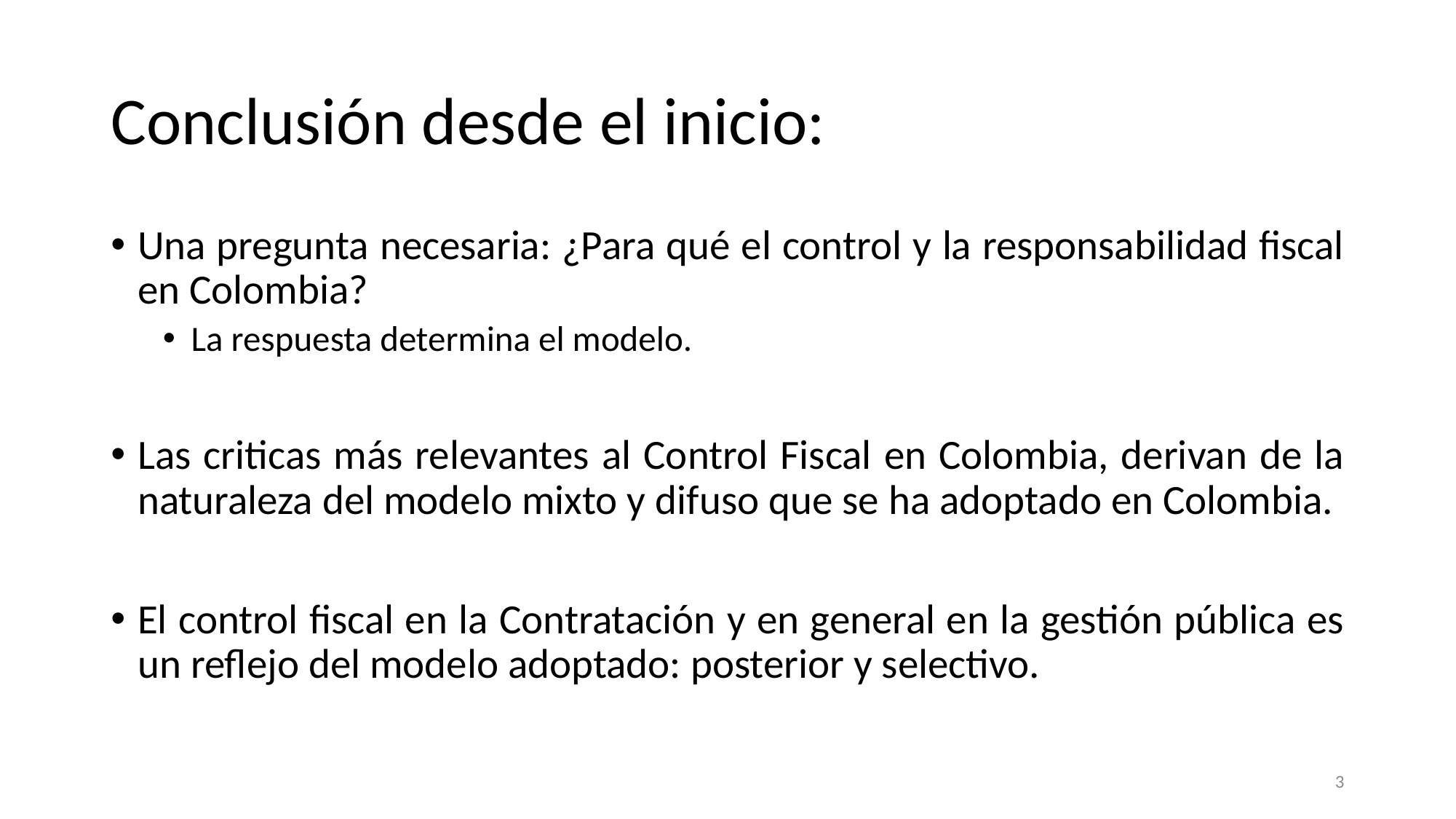

# Conclusión desde el inicio:
Una pregunta necesaria: ¿Para qué el control y la responsabilidad fiscal en Colombia?
La respuesta determina el modelo.

Las criticas más relevantes al Control Fiscal en Colombia, derivan de la naturaleza del modelo mixto y difuso que se ha adoptado en Colombia.

El control fiscal en la Contratación y en general en la gestión pública es un reflejo del modelo adoptado: posterior y selectivo.
3